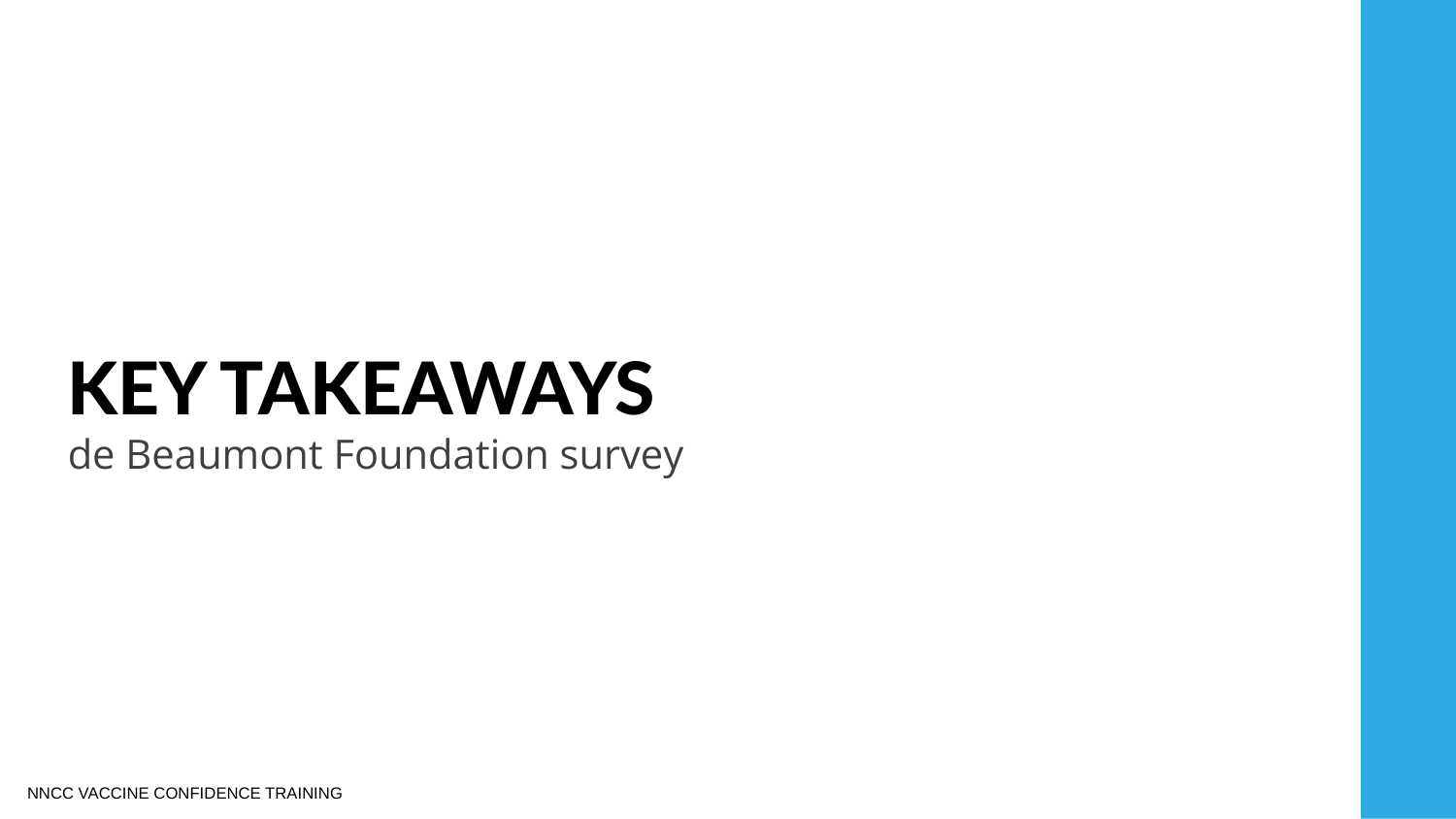

KEY TAKEAWAYS
de Beaumont Foundation survey
NNCC VACCINE CONFIDENCE TRAINING